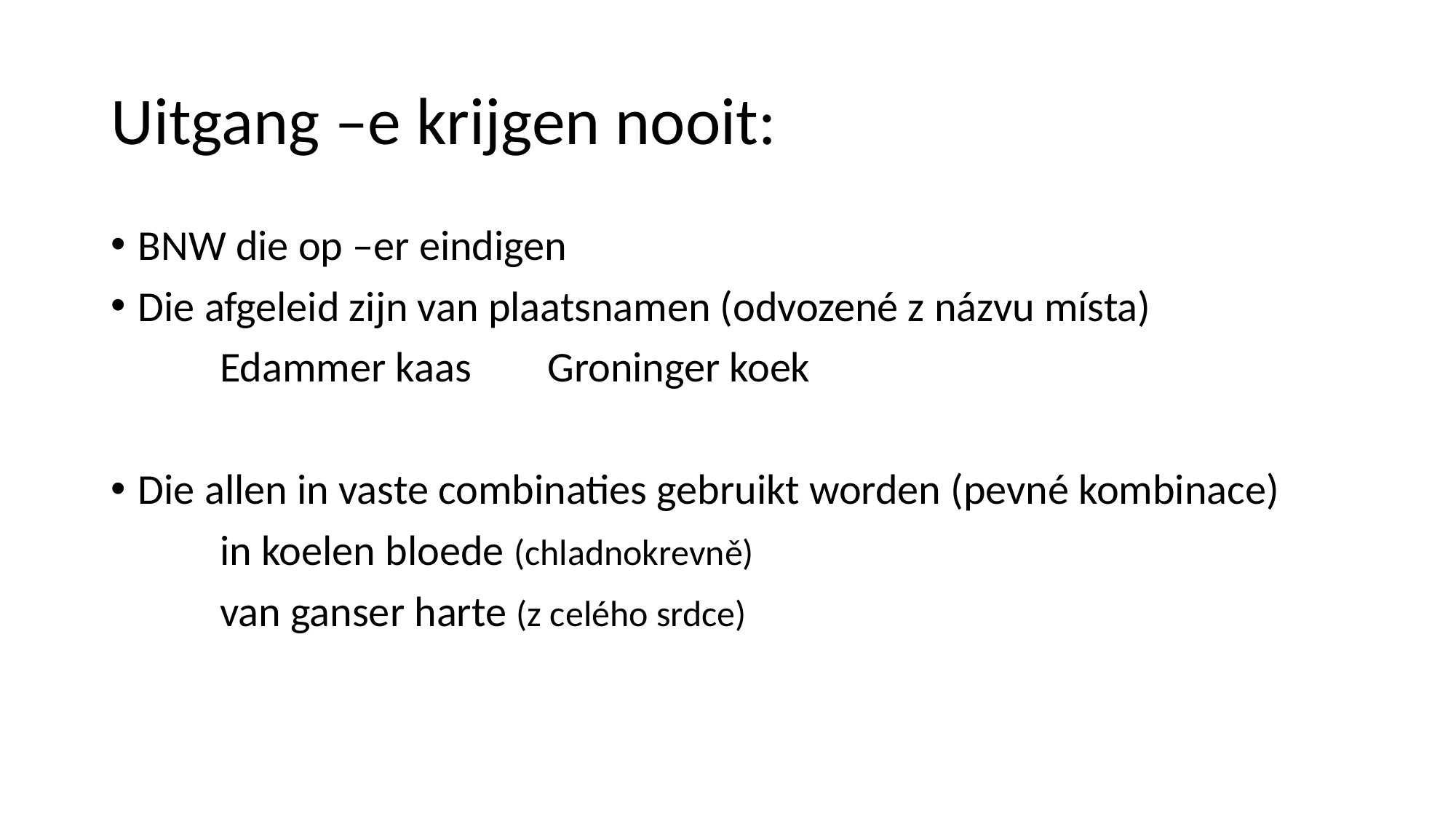

# Uitgang –e krijgen nooit:
BNW die op –er eindigen
Die afgeleid zijn van plaatsnamen (odvozené z názvu místa)
	Edammer kaas	Groninger koek

Die allen in vaste combinaties gebruikt worden (pevné kombinace)
	in koelen bloede (chladnokrevně)
	van ganser harte (z celého srdce)